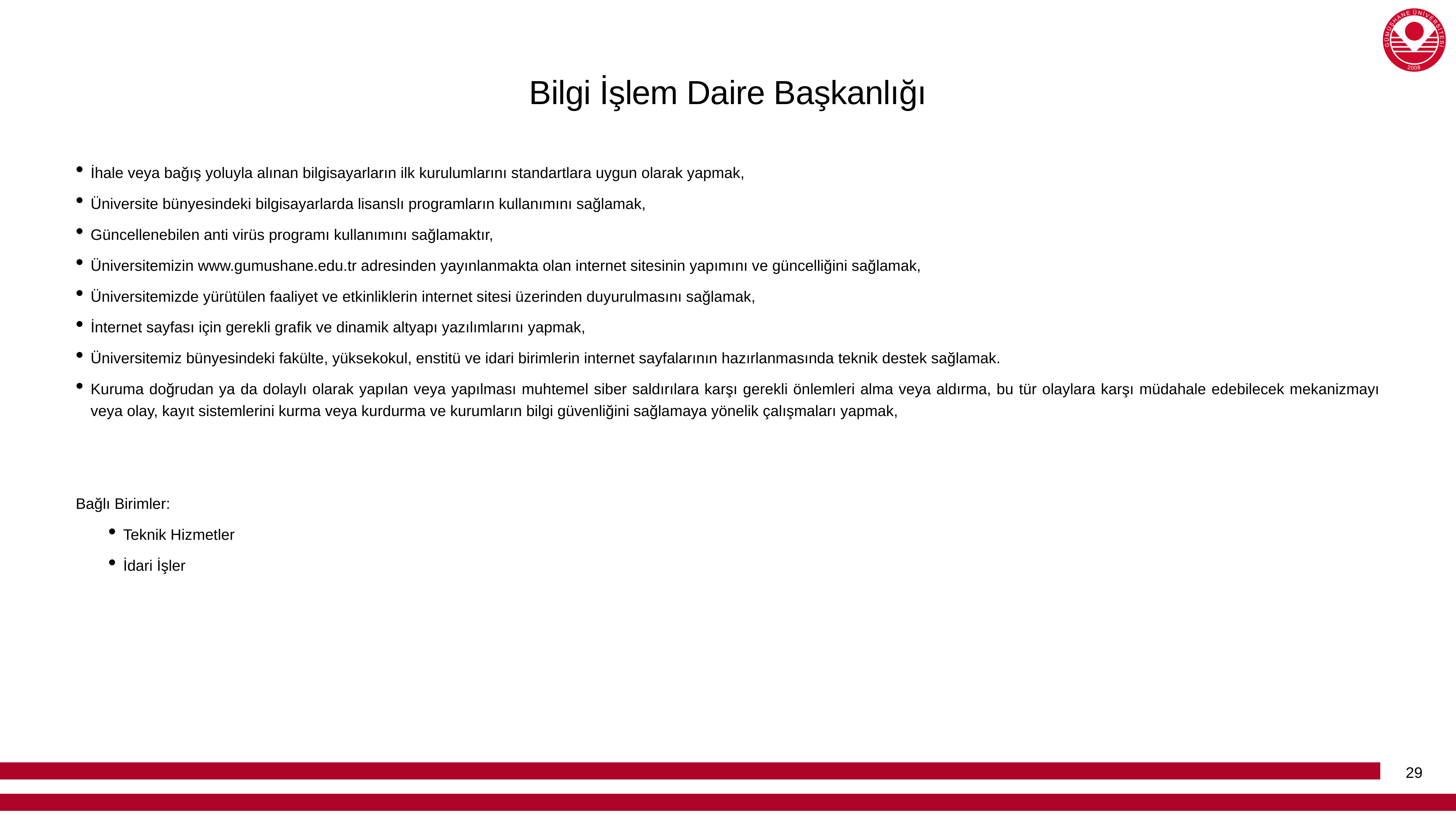

# Bilgi İşlem Daire Başkanlığı
İhale veya bağış yoluyla alınan bilgisayarların ilk kurulumlarını standartlara uygun olarak yapmak,
Üniversite bünyesindeki bilgisayarlarda lisanslı programların kullanımını sağlamak,
Güncellenebilen anti virüs programı kullanımını sağlamaktır,
Üniversitemizin www.gumushane.edu.tr adresinden yayınlanmakta olan internet sitesinin yapımını ve güncelliğini sağlamak,
Üniversitemizde yürütülen faaliyet ve etkinliklerin internet sitesi üzerinden duyurulmasını sağlamak,
İnternet sayfası için gerekli grafik ve dinamik altyapı yazılımlarını yapmak,
Üniversitemiz bünyesindeki fakülte, yüksekokul, enstitü ve idari birimlerin internet sayfalarının hazırlanmasında teknik destek sağlamak.
Kuruma doğrudan ya da dolaylı olarak yapılan veya yapılması muhtemel siber saldırılara karşı gerekli önlemleri alma veya aldırma, bu tür olaylara karşı müdahale edebilecek mekanizmayı veya olay, kayıt sistemlerini kurma veya kurdurma ve kurumların bilgi güvenliğini sağlamaya yönelik çalışmaları yapmak,

Bağlı Birimler:
Teknik Hizmetler
İdari İşler
29